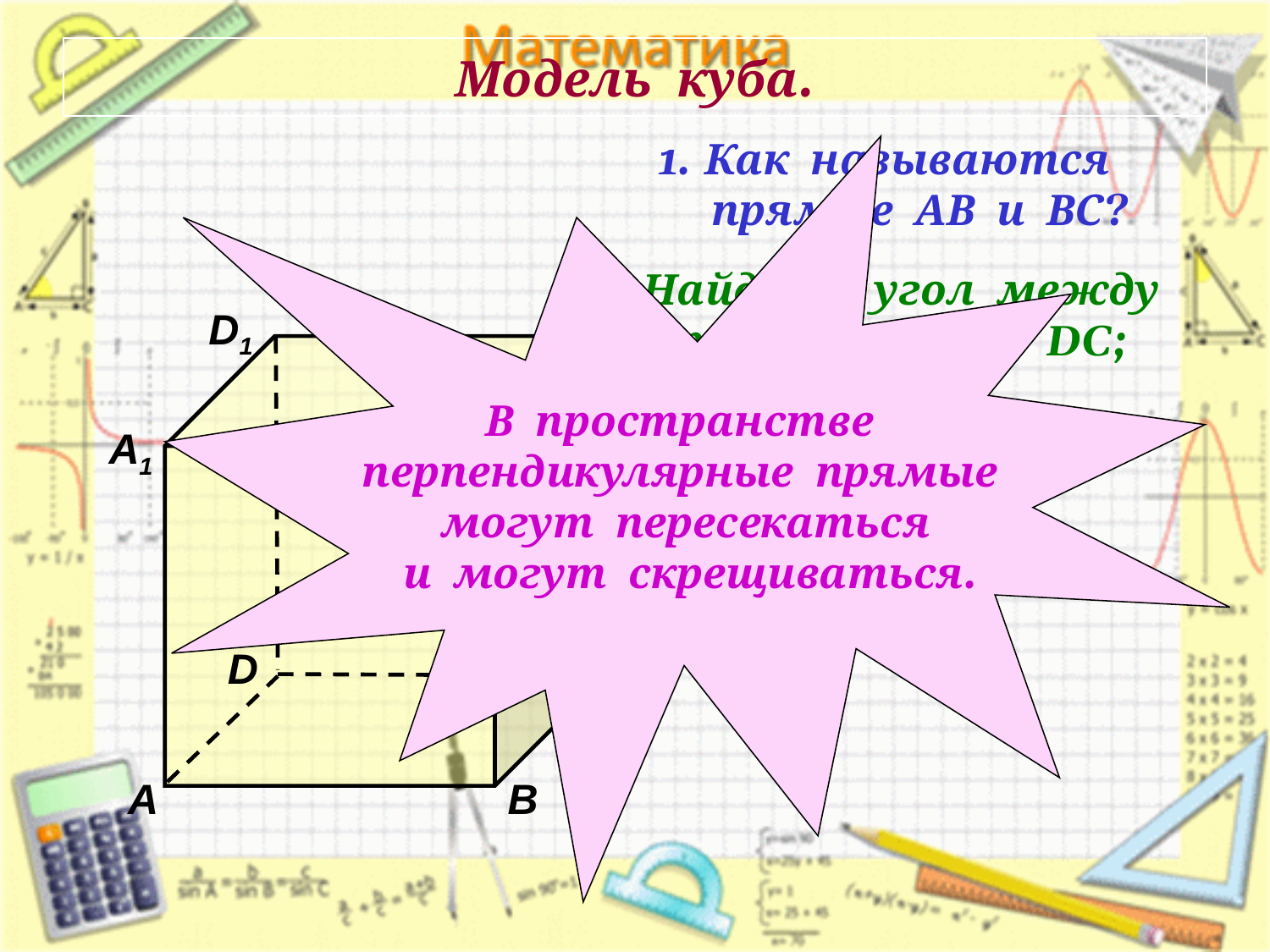

# Модель  куба.
Как  называются
     прямые  АВ  и  ВС?
В  пространстве
перпендикулярные  прямые
могут  пересекаться
и  могут  скрещиваться.
Найдите  угол  между
     прямыми  АА1  и  DC;
     ВВ1  и  АD.
D1
С1

А1
В1
D
С

А
В